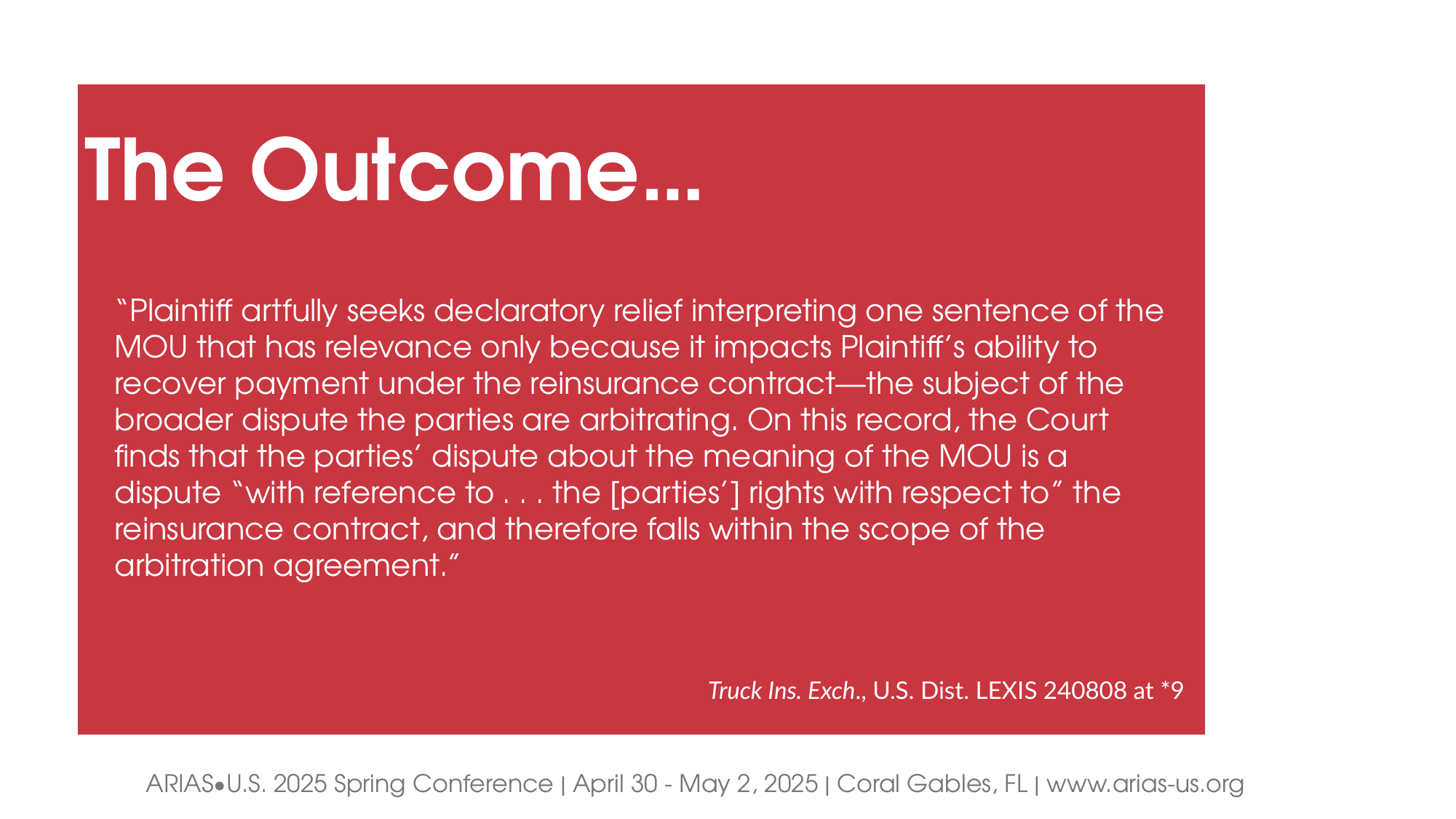

# The Outcome…
“Plaintiff artfully seeks declaratory relief interpreting one sentence of the MOU that has relevance only because it impacts Plaintiff’s ability to recover payment under the reinsurance contract—the subject of the broader dispute the parties are arbitrating. On this record, the Court finds that the parties’ dispute about the meaning of the MOU is a dispute “with reference to . . . the [parties’] rights with respect to” the reinsurance contract, and therefore falls within the scope of the arbitration agreement.”
Truck Ins. Exch., U.S. Dist. LEXIS 240808 at *9